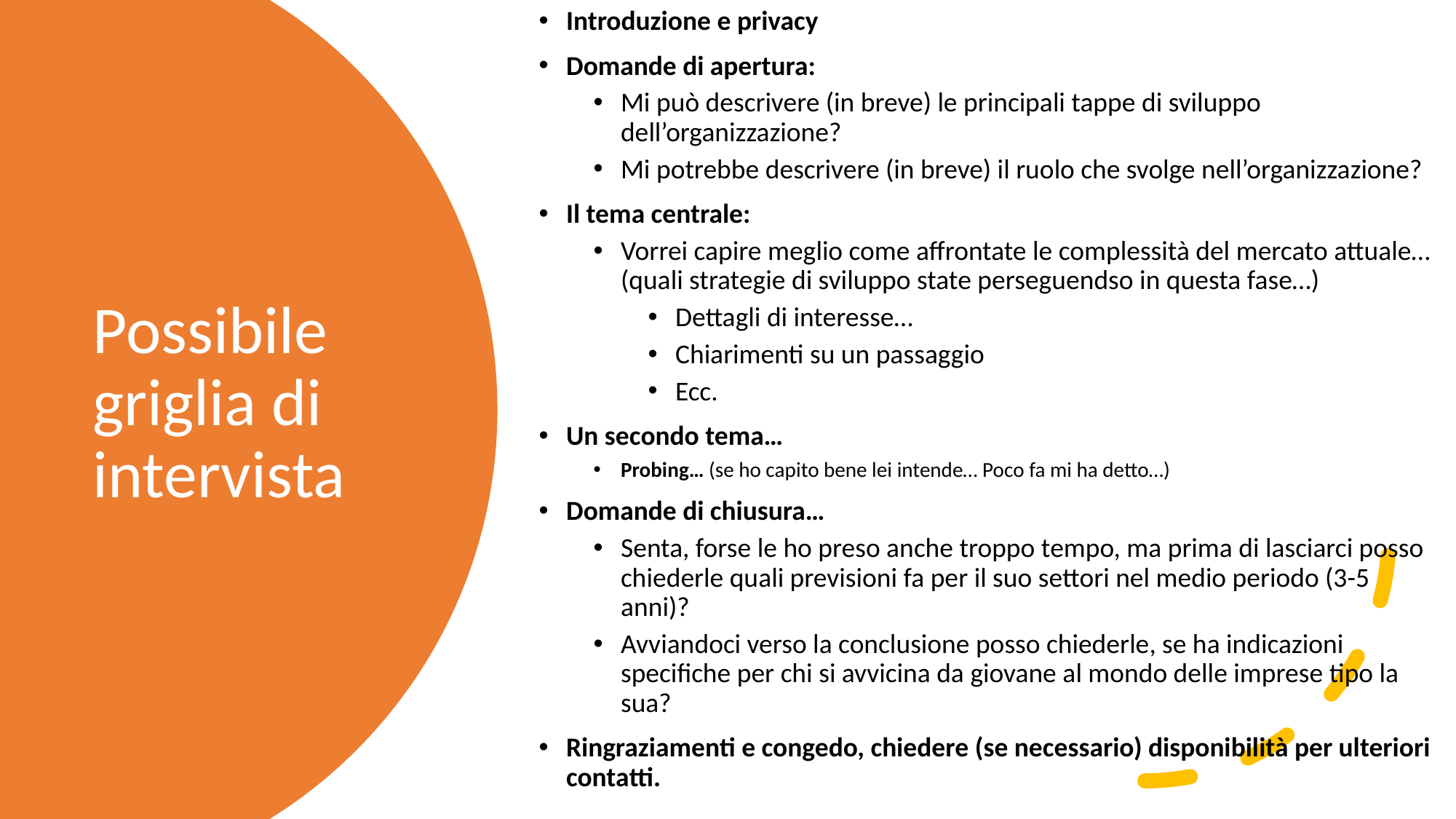

Introduzione e privacy
Domande di apertura:
Mi può descrivere (in breve) le principali tappe di sviluppo dell’organizzazione?
Mi potrebbe descrivere (in breve) il ruolo che svolge nell’organizzazione?
Il tema centrale:
Vorrei capire meglio come affrontate le complessità del mercato attuale… (quali strategie di sviluppo state perseguendso in questa fase…)
Dettagli di interesse…
Chiarimenti su un passaggio
Ecc.
Un secondo tema…
Probing… (se ho capito bene lei intende… Poco fa mi ha detto…)
Domande di chiusura…
Senta, forse le ho preso anche troppo tempo, ma prima di lasciarci posso chiederle quali previsioni fa per il suo settori nel medio periodo (3-5 anni)?
Avviandoci verso la conclusione posso chiederle, se ha indicazioni specifiche per chi si avvicina da giovane al mondo delle imprese tipo la sua?
Ringraziamenti e congedo, chiedere (se necessario) disponibilità per ulteriori contatti.

# Possibile griglia di intervista